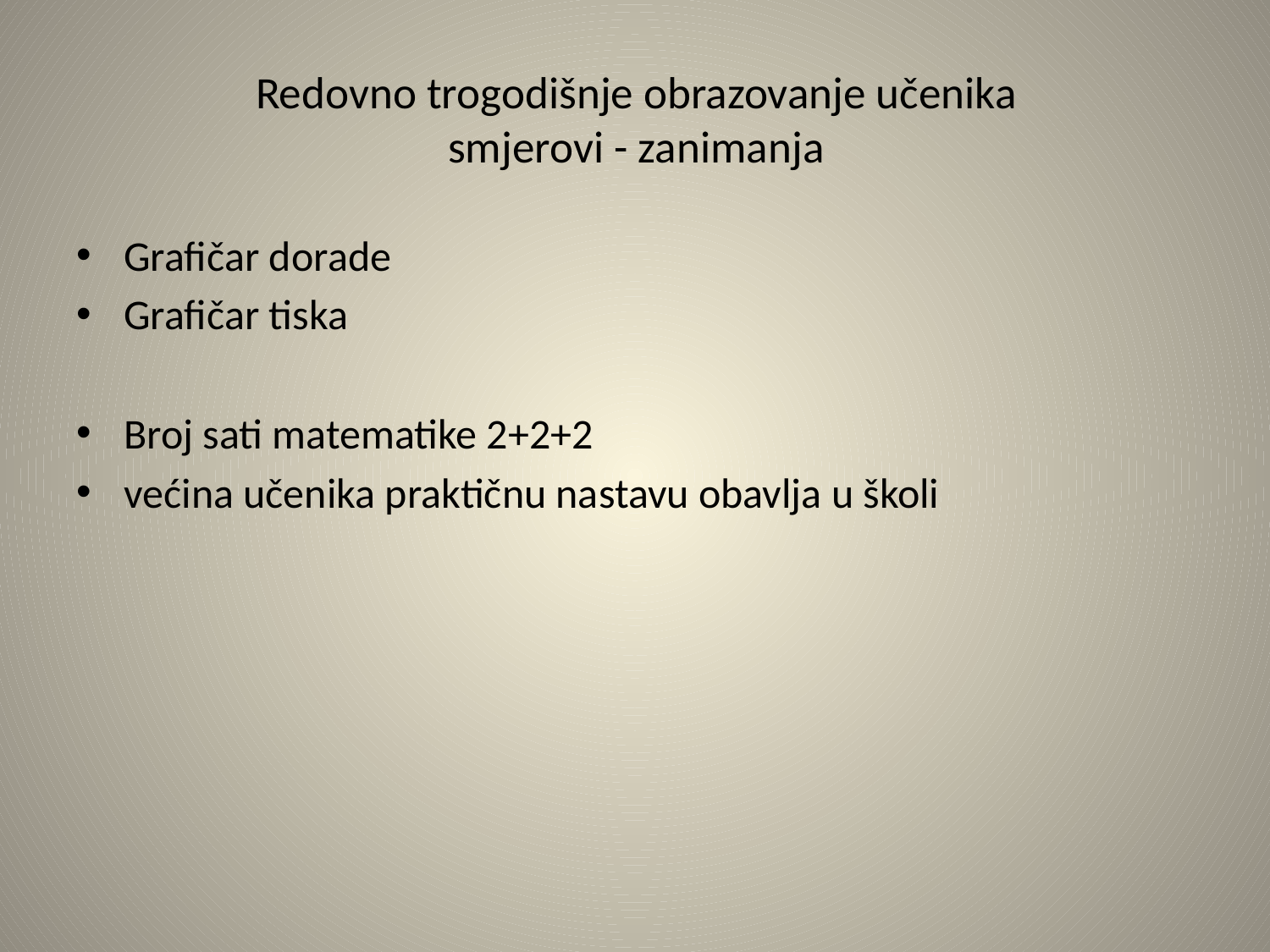

# Redovno trogodišnje obrazovanje učenika smjerovi - zanimanja
Grafičar dorade
Grafičar tiska

Broj sati matematike 2+2+2
većina učenika praktičnu nastavu obavlja u školi